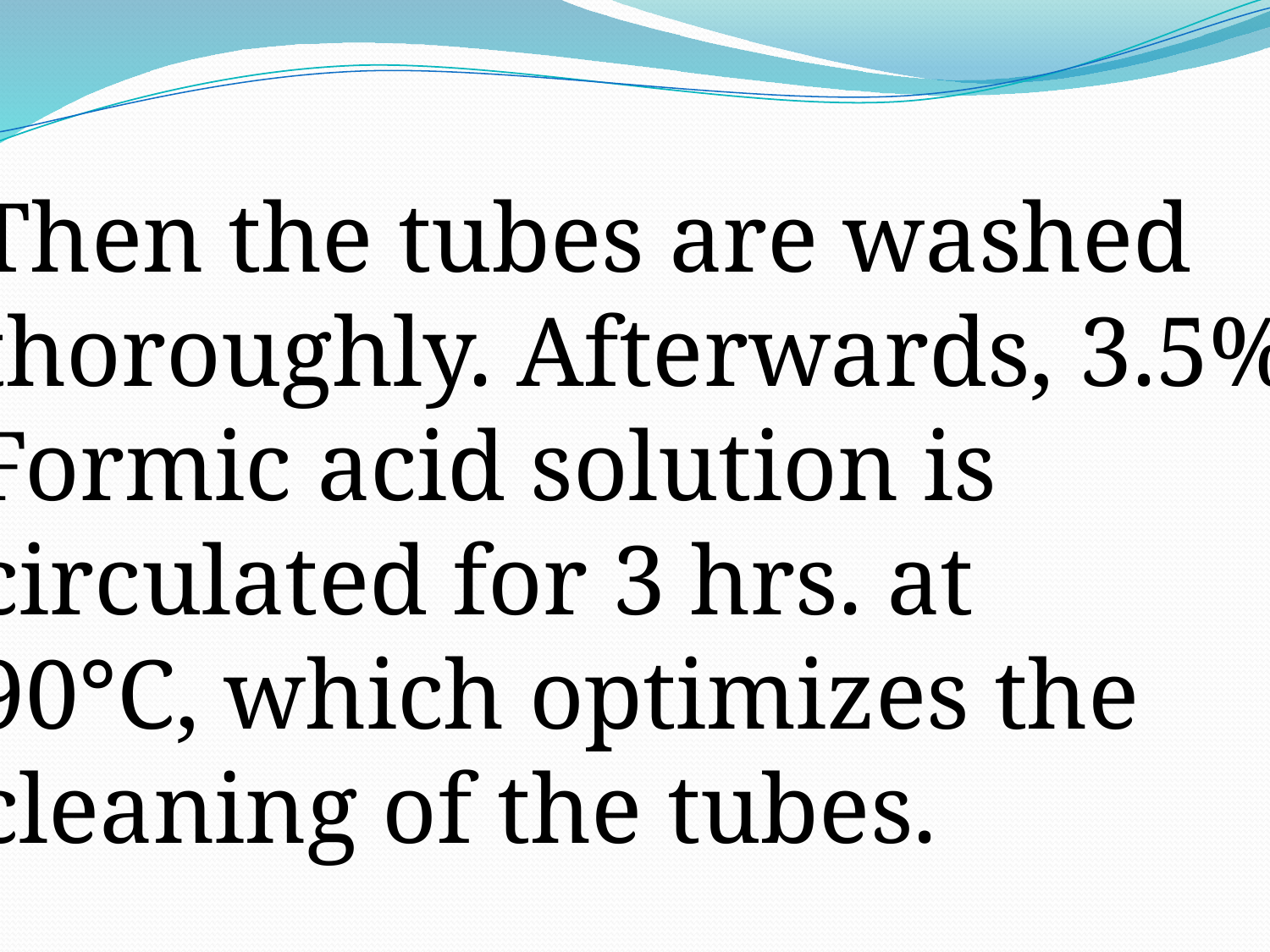

Then the tubes are washed
thoroughly. Afterwards, 3.5%
Formic acid solution is
circulated for 3 hrs. at
90°C, which optimizes the
cleaning of the tubes.